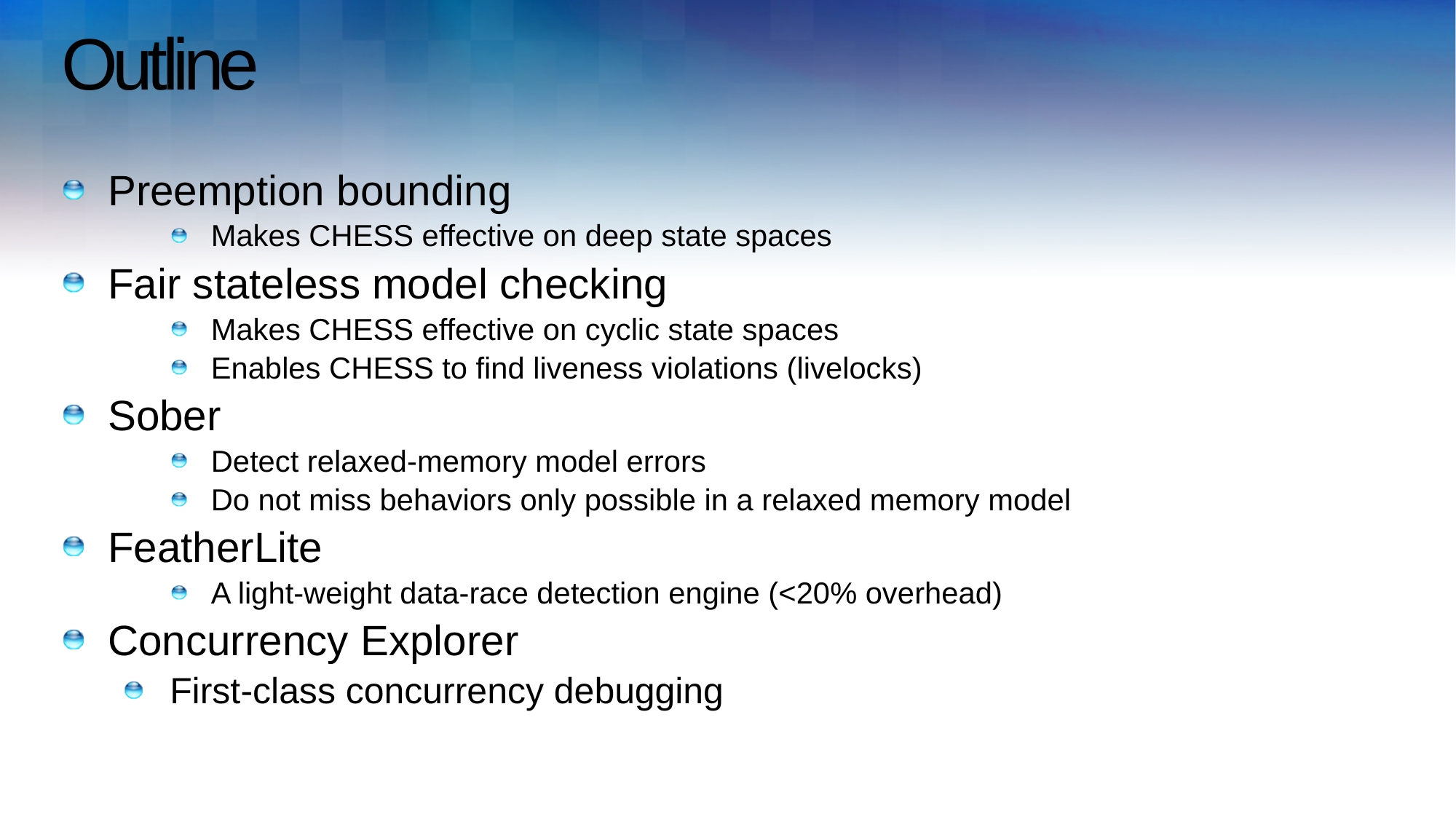

# Outline
Preemption bounding
Makes CHESS effective on deep state spaces
Fair stateless model checking
Makes CHESS effective on cyclic state spaces
Enables CHESS to find liveness violations (livelocks)
Sober
Detect relaxed-memory model errors
Do not miss behaviors only possible in a relaxed memory model
FeatherLite
A light-weight data-race detection engine (<20% overhead)
Concurrency Explorer
First-class concurrency debugging